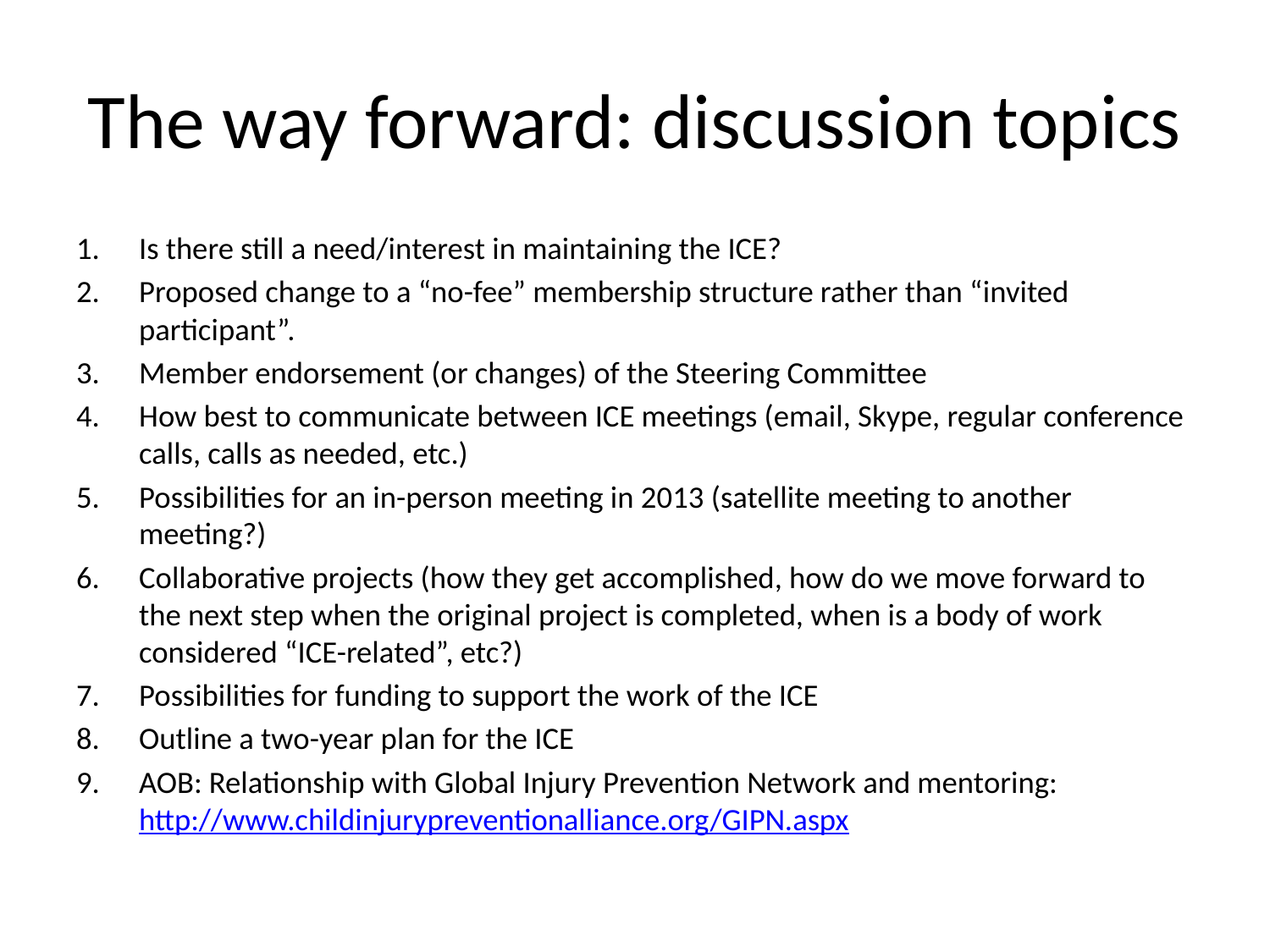

# The way forward: discussion topics
Is there still a need/interest in maintaining the ICE?
Proposed change to a “no-fee” membership structure rather than “invited participant”.
Member endorsement (or changes) of the Steering Committee
How best to communicate between ICE meetings (email, Skype, regular conference calls, calls as needed, etc.)
Possibilities for an in-person meeting in 2013 (satellite meeting to another meeting?)
Collaborative projects (how they get accomplished, how do we move forward to the next step when the original project is completed, when is a body of work considered “ICE-related”, etc?)
Possibilities for funding to support the work of the ICE
Outline a two-year plan for the ICE
AOB: Relationship with Global Injury Prevention Network and mentoring: http://www.childinjurypreventionalliance.org/GIPN.aspx